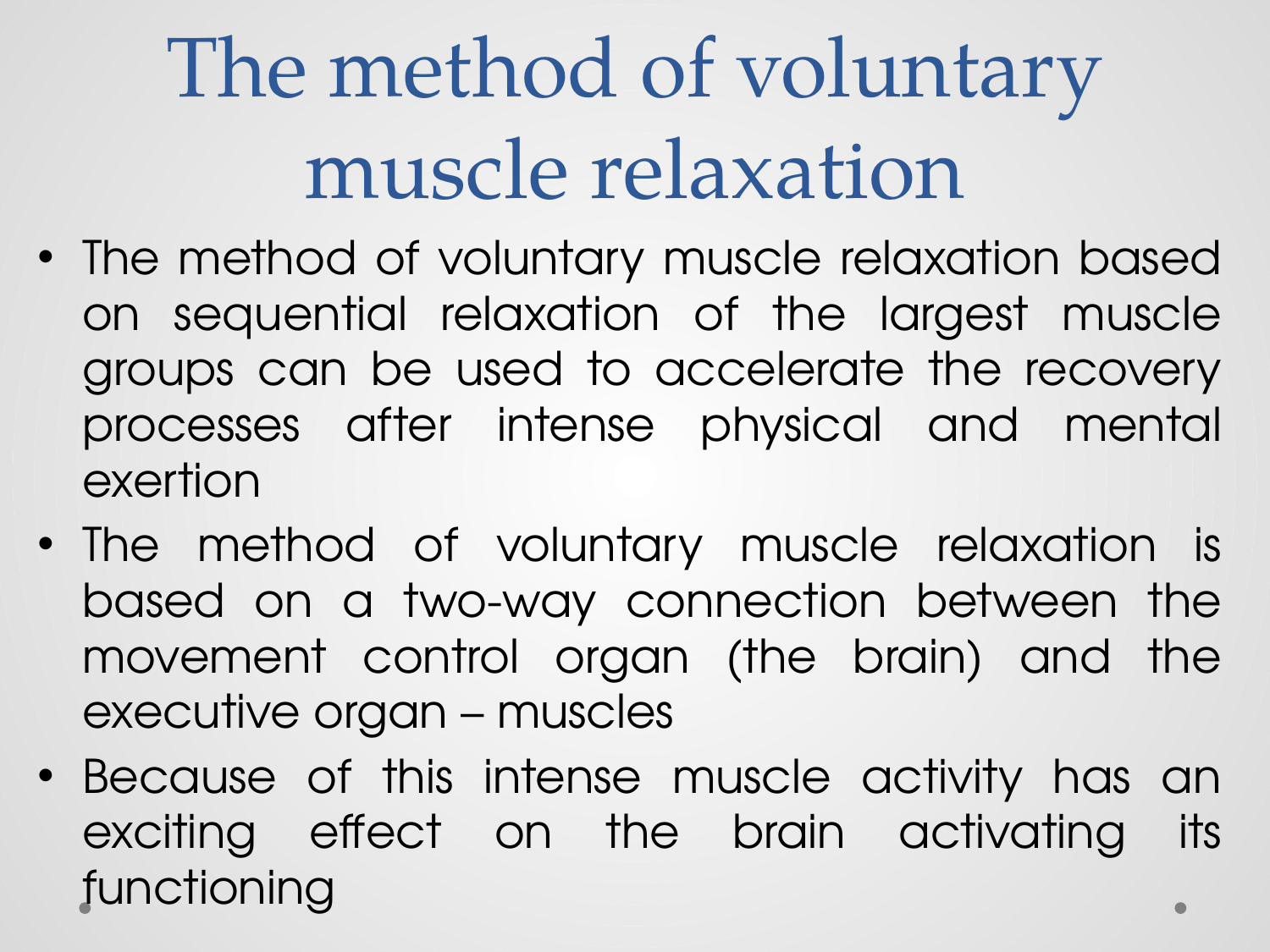

# The method of voluntary muscle relaxation
The method of voluntary muscle relaxation based on sequential relaxation of the largest muscle groups can be used to accelerate the recovery processes after intense physical and mental exertion
The method of voluntary muscle relaxation is based on a two-way connection between the movement control organ (the brain) and the executive organ – muscles
Because of this intense muscle activity has an exciting effect on the brain activating its functioning